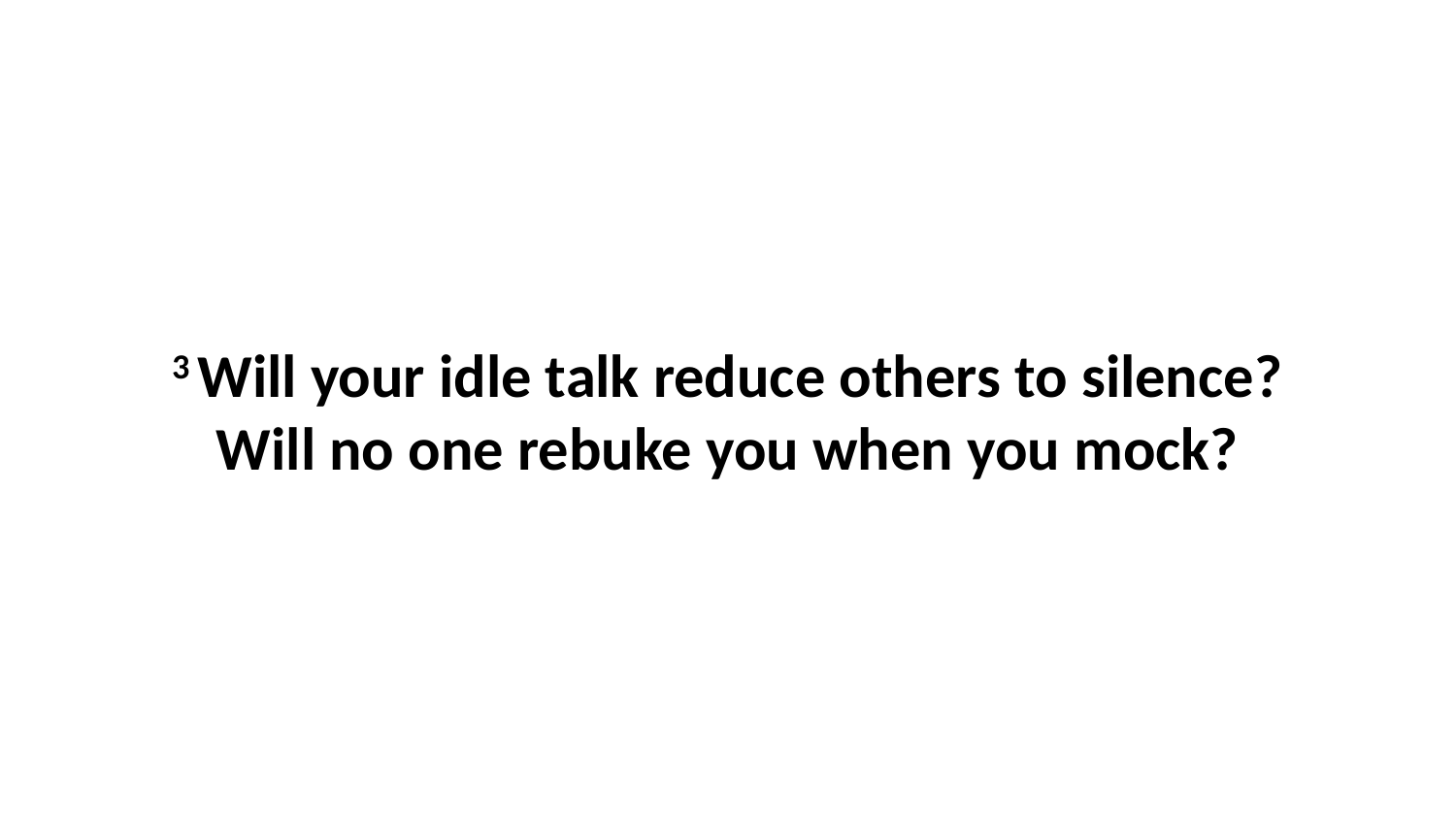

3 Will your idle talk reduce others to silence?Will no one rebuke you when you mock?